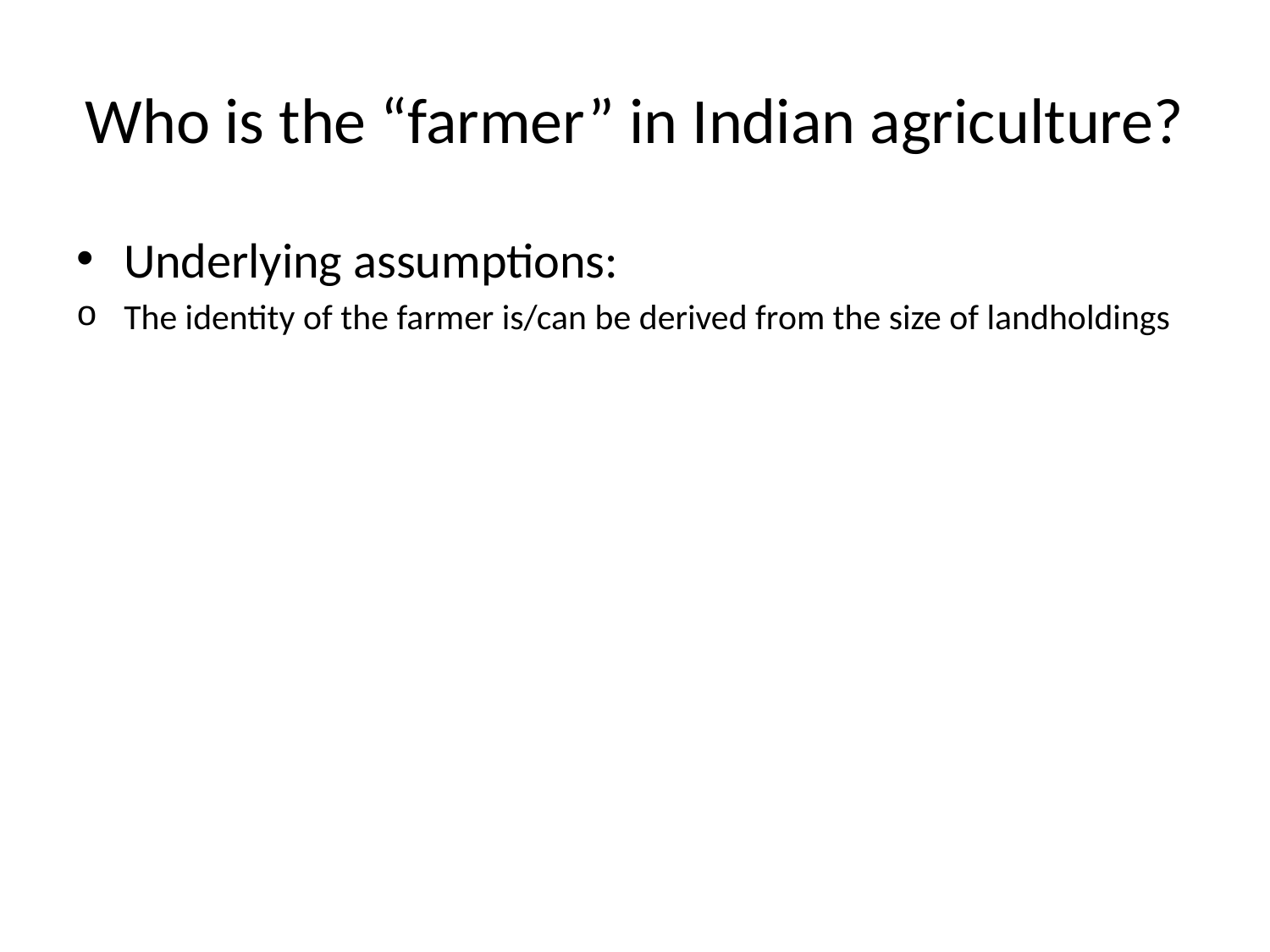

# Who is the “farmer” in Indian agriculture?
Underlying assumptions:
The identity of the farmer is/can be derived from the size of landholdings